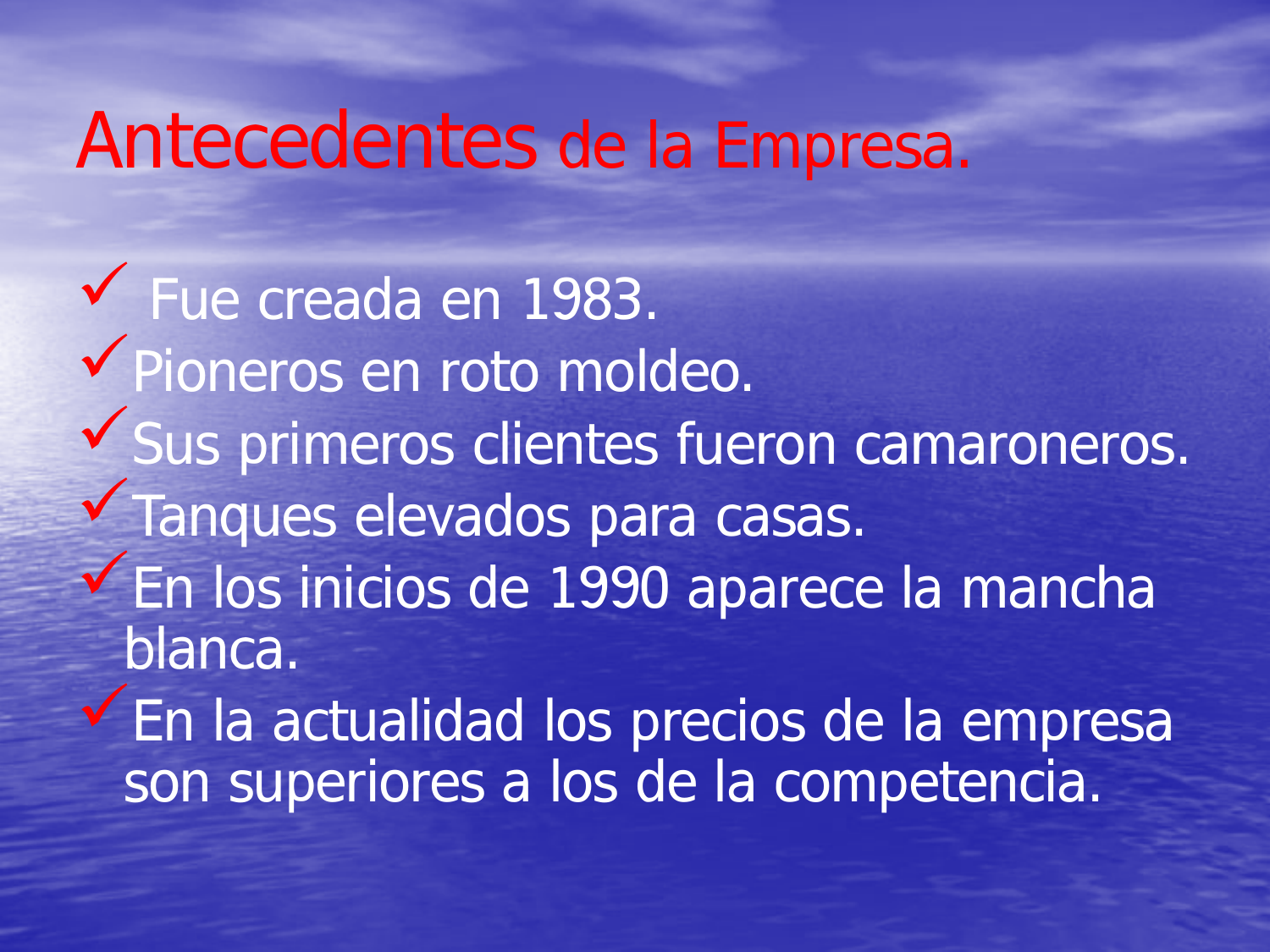

# Antecedentes de la Empresa.
 Fue creada en 1983.
Pioneros en roto moldeo.
Sus primeros clientes fueron camaroneros.
Tanques elevados para casas.
En los inicios de 1990 aparece la mancha blanca.
En la actualidad los precios de la empresa son superiores a los de la competencia.